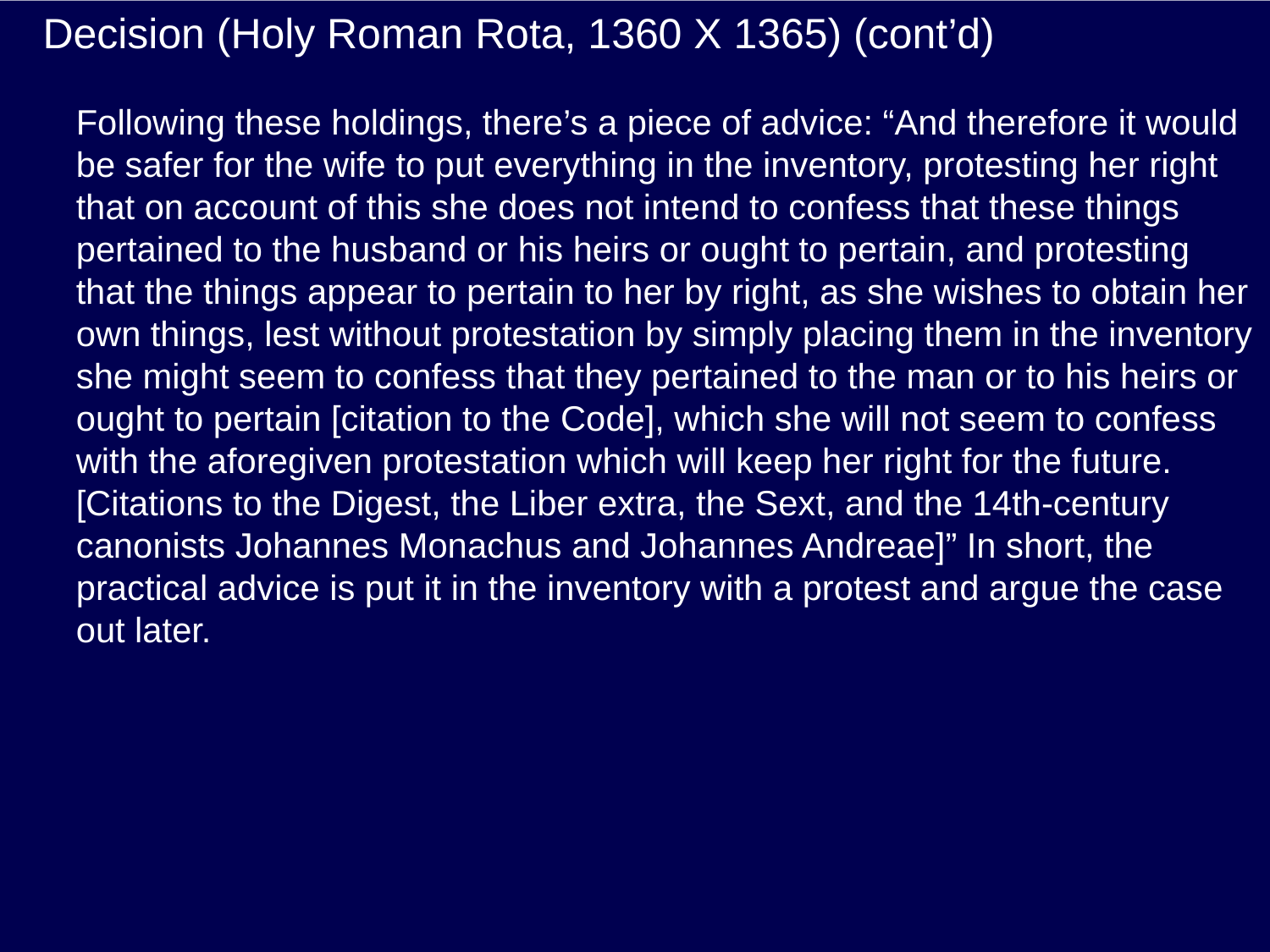

# Decision (Holy Roman Rota, 1360 X 1365) (cont’d)

Following these holdings, there’s a piece of advice: “And therefore it would be safer for the wife to put everything in the inventory, protesting her right that on account of this she does not intend to confess that these things pertained to the husband or his heirs or ought to pertain, and protesting that the things appear to pertain to her by right, as she wishes to obtain her own things, lest without protestation by simply placing them in the inventory she might seem to confess that they pertained to the man or to his heirs or ought to pertain [citation to the Code], which she will not seem to confess with the aforegiven protestation which will keep her right for the future. [Citations to the Digest, the Liber extra, the Sext, and the 14th-century canonists Johannes Monachus and Johannes Andreae]” In short, the practical advice is put it in the inventory with a protest and argue the case out later.